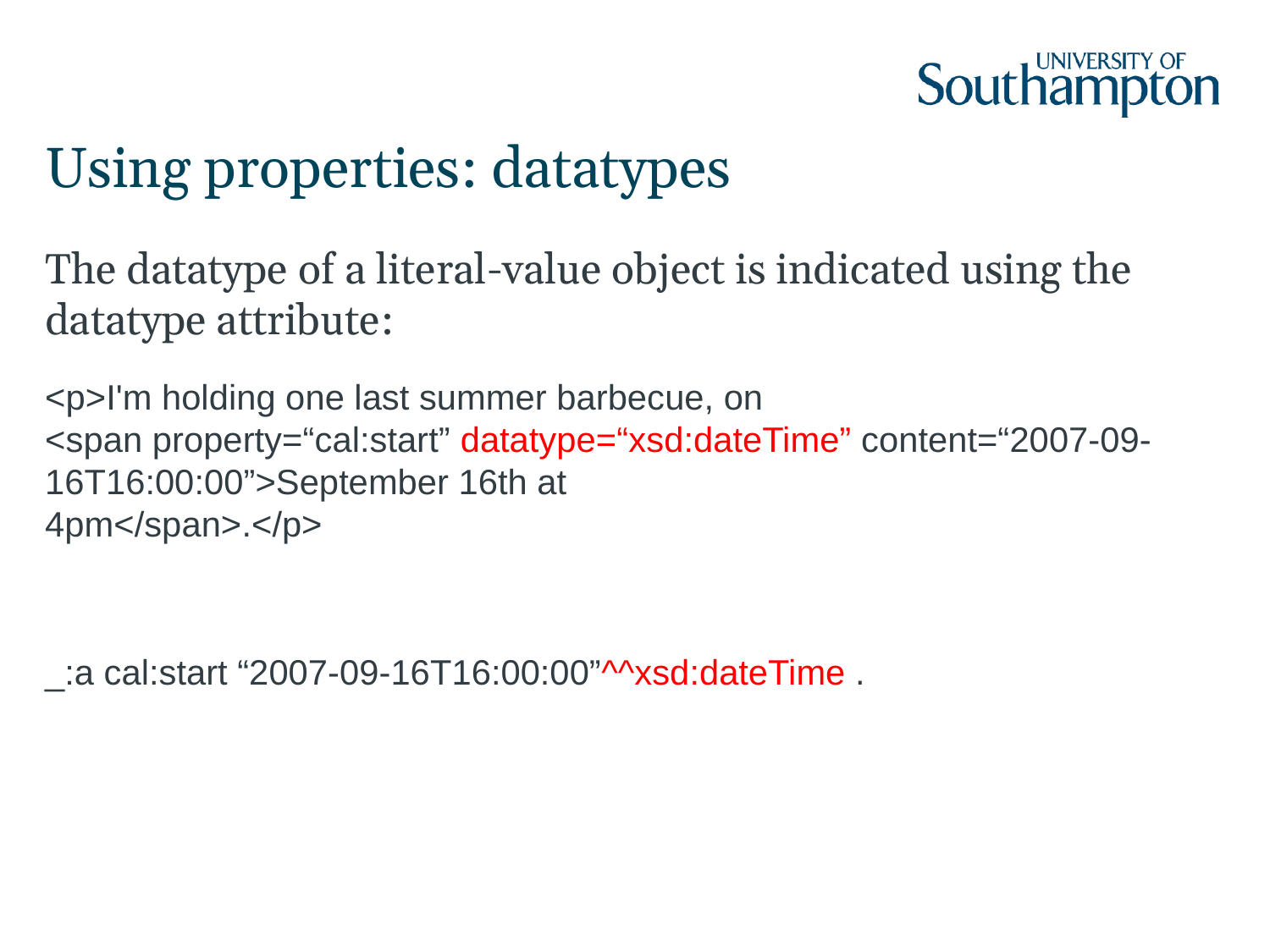

# Using properties: datatypes
The datatype of a literal-value object is indicated using the datatype attribute:
<p>I'm holding one last summer barbecue, on
<span property=“cal:start” datatype=“xsd:dateTime” content=“2007-09-16T16:00:00”>September 16th at
4pm</span>.</p>

_:a cal:start “2007-09-16T16:00:00”^^xsd:dateTime .